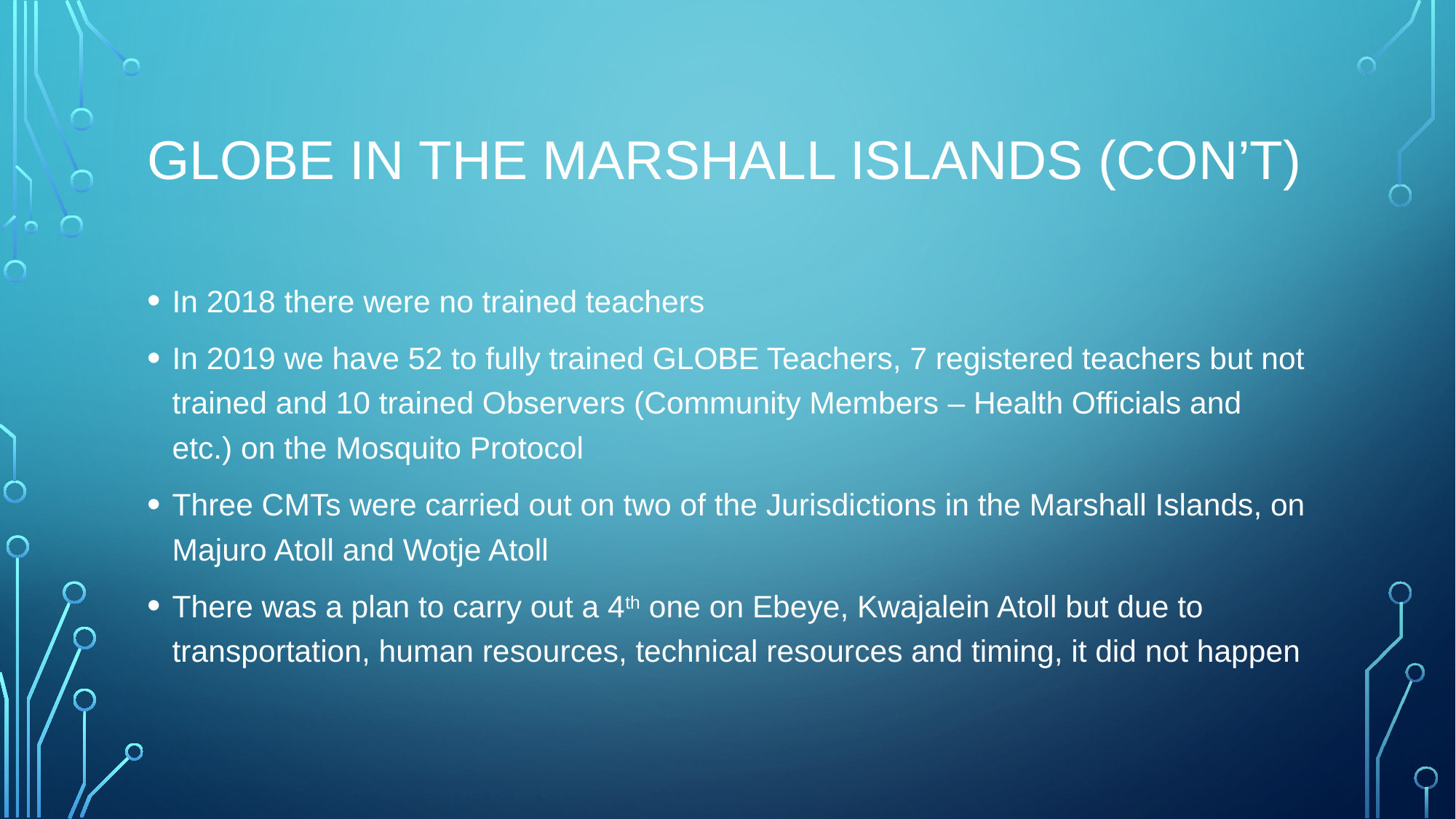

# Globe in the Marshall Islands (con’t)
In 2018 there were no trained teachers
In 2019 we have 52 to fully trained GLOBE Teachers, 7 registered teachers but not trained and 10 trained Observers (Community Members – Health Officials and etc.) on the Mosquito Protocol
Three CMTs were carried out on two of the Jurisdictions in the Marshall Islands, on Majuro Atoll and Wotje Atoll
There was a plan to carry out a 4th one on Ebeye, Kwajalein Atoll but due to transportation, human resources, technical resources and timing, it did not happen